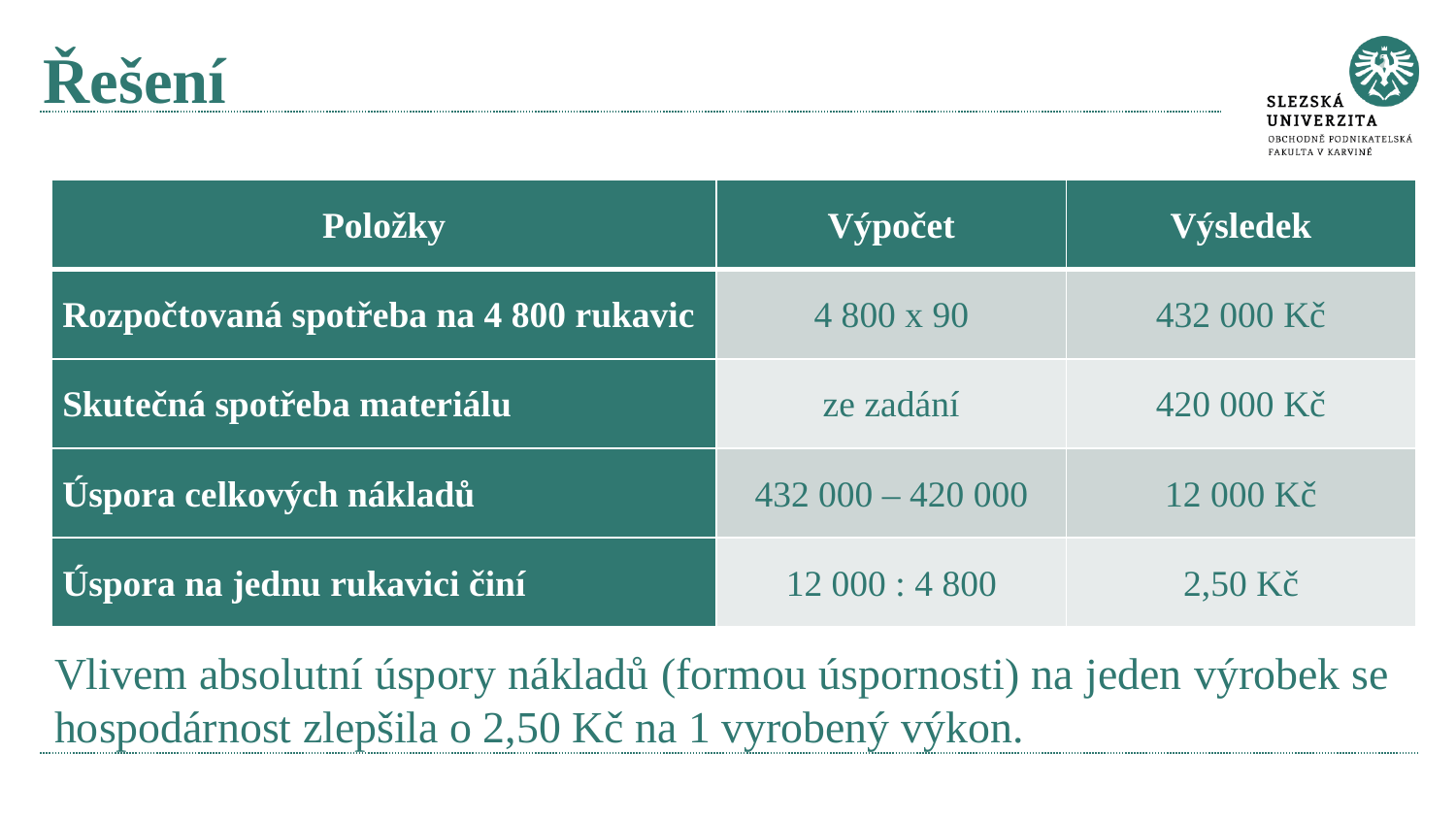

# Řešení

Vlivem absolutní úspory nákladů (formou úspornosti) na jeden výrobek se hospodárnost zlepšila o 2,50 Kč na 1 vyrobený výkon.

| Položky | Výpočet | Výsledek |
| --- | --- | --- |
| Rozpočtovaná spotřeba na 4 800 rukavic | 4 800 x 90 | 432 000 Kč |
| Skutečná spotřeba materiálu | ze zadání | 420 000 Kč |
| Úspora celkových nákladů | 432 000 – 420 000 | 12 000 Kč |
| Úspora na jednu rukavici činí | 12 000 : 4 800 | 2,50 Kč |